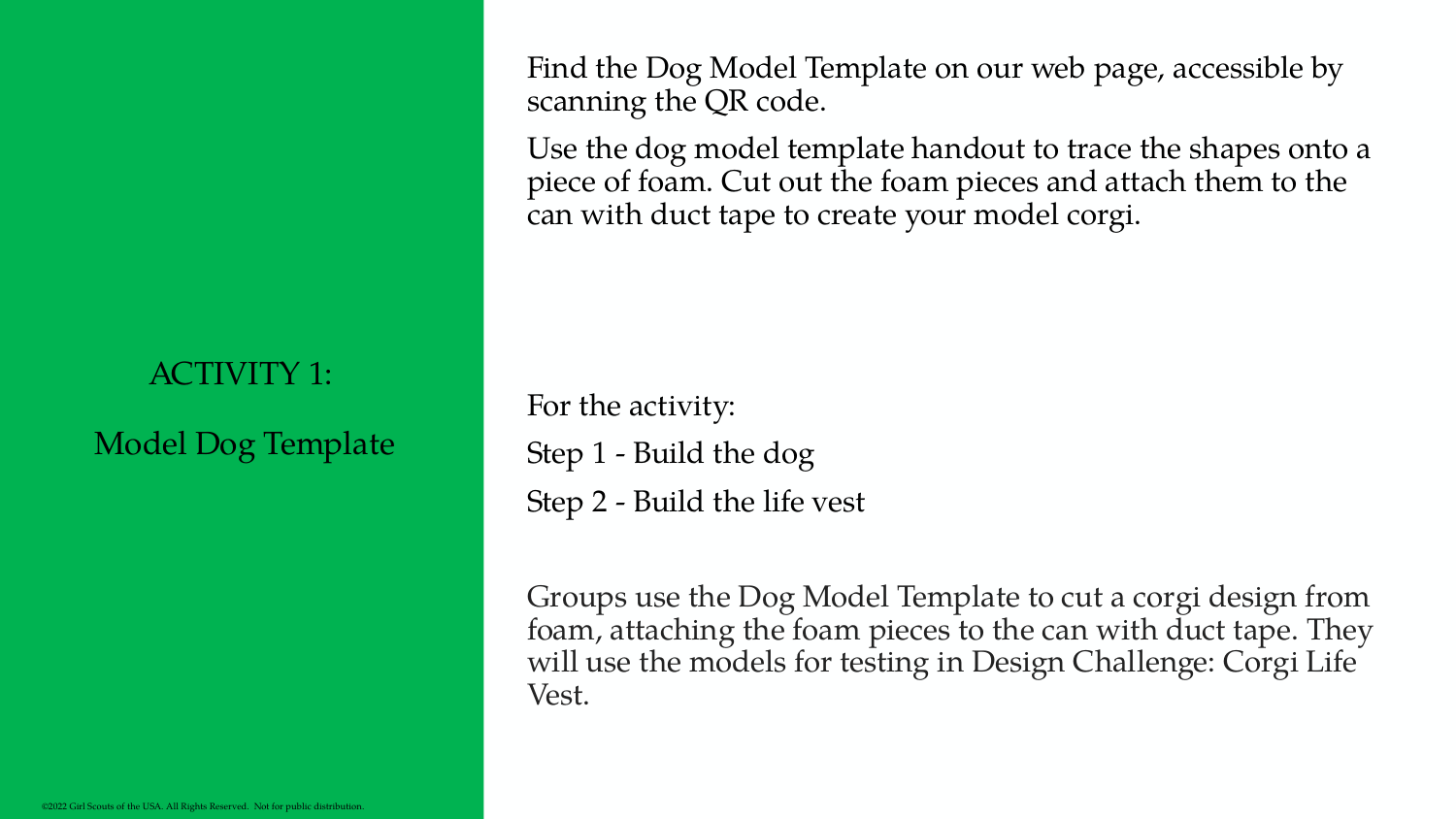

Find the Dog Model Template on our web page, accessible by scanning the QR code.
Use the dog model template handout to trace the shapes onto a piece of foam. Cut out the foam pieces and attach them to the can with duct tape to create your model corgi.

For the activity:
Step 1 - Build the dog
Step 2 - Build the life vest

Groups use the Dog Model Template to cut a corgi design from foam, attaching the foam pieces to the can with duct tape. They will use the models for testing in Design Challenge: Corgi Life Vest.
# ACTIVITY 1: Model Dog Template
©2022 Girl Scouts of the USA. All Rights Reserved.  Not for public distribution.